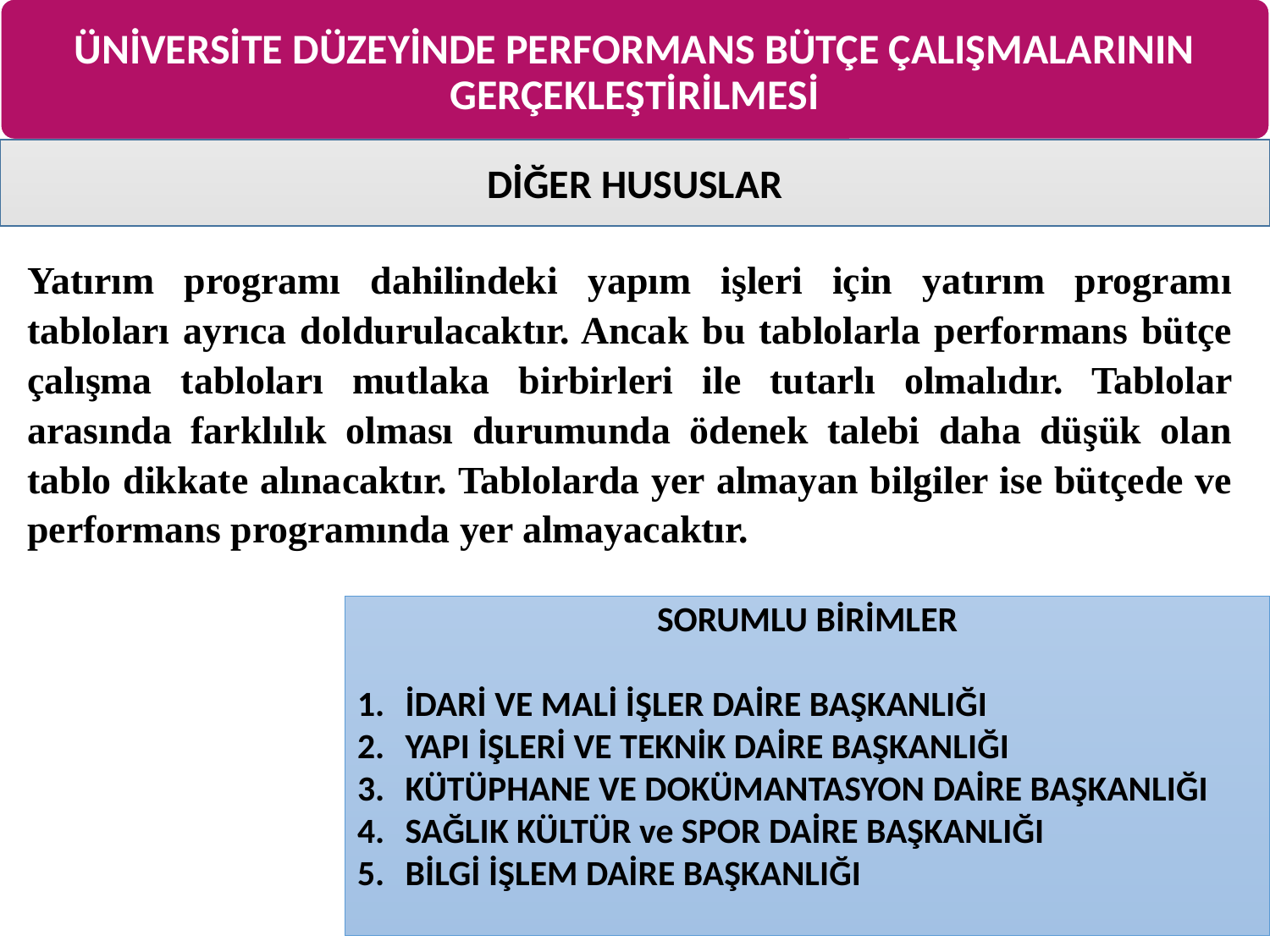

ÜNİVERSİTE DÜZEYİNDE PERFORMANS BÜTÇE ÇALIŞMALARININ GERÇEKLEŞTİRİLMESİ
DİĞER HUSUSLAR
Yatırım programı dahilindeki yapım işleri için yatırım programı tabloları ayrıca doldurulacaktır. Ancak bu tablolarla performans bütçe çalışma tabloları mutlaka birbirleri ile tutarlı olmalıdır. Tablolar arasında farklılık olması durumunda ödenek talebi daha düşük olan tablo dikkate alınacaktır. Tablolarda yer almayan bilgiler ise bütçede ve performans programında yer almayacaktır.
SORUMLU BİRİMLER

İDARİ VE MALİ İŞLER DAİRE BAŞKANLIĞI
YAPI İŞLERİ VE TEKNİK DAİRE BAŞKANLIĞI
KÜTÜPHANE VE DOKÜMANTASYON DAİRE BAŞKANLIĞI
SAĞLIK KÜLTÜR ve SPOR DAİRE BAŞKANLIĞI
BİLGİ İŞLEM DAİRE BAŞKANLIĞI